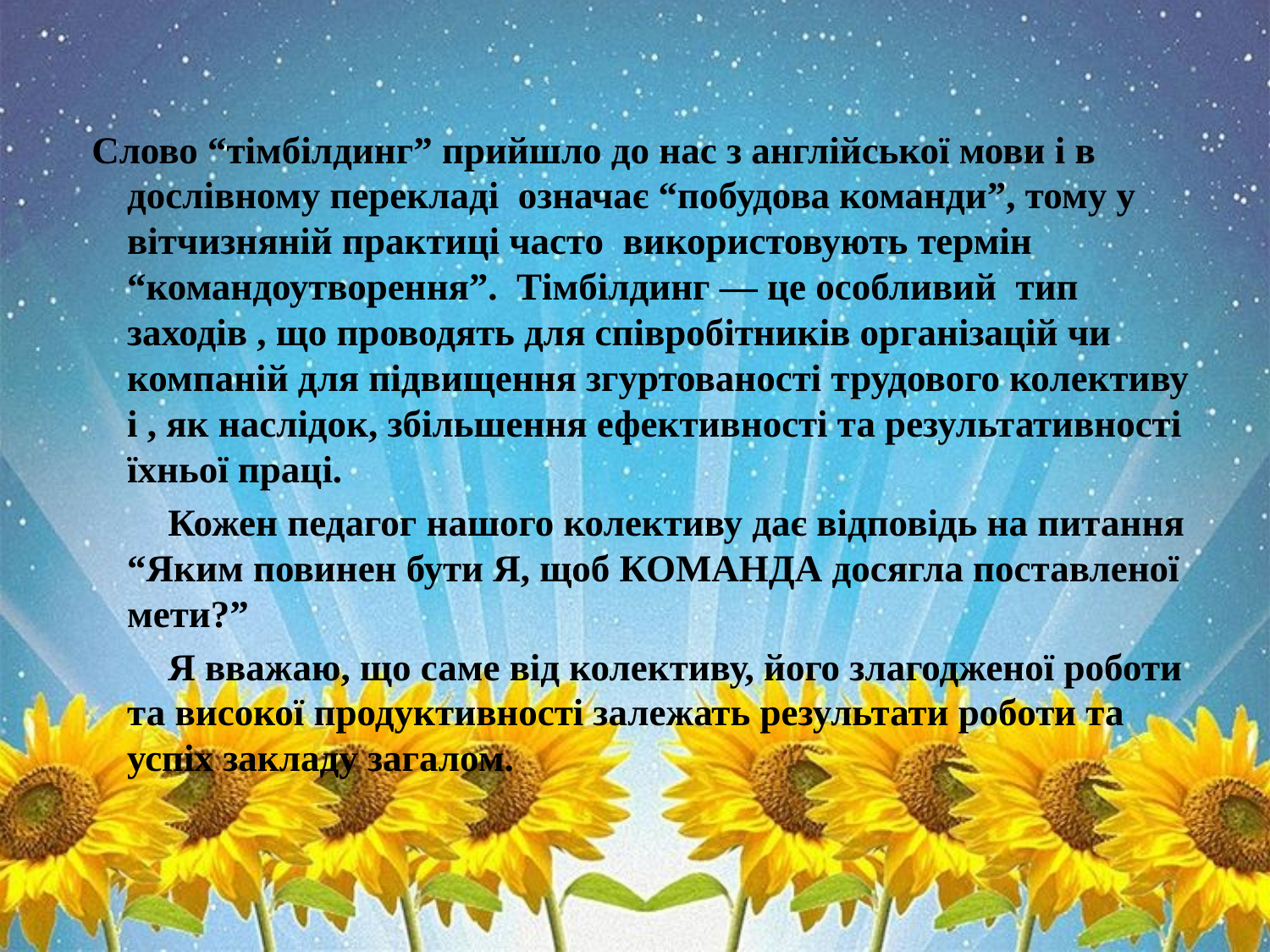

#
 Слово “тімбілдинг” прийшло до нас з англійської мови і в дослівному перекладі  означає “побудова команди”, тому у вітчизняній практиці часто  використовують термін “командоутворення”.  Тімбілдинг — це особливий  тип заходів , що проводять для співробітників організацій чи компаній для підвищення згуртованості трудового колективу і , як наслідок, збільшення ефективності та результативності їхньої праці.
         Кожен педагог нашого колективу дає відповідь на питання “Яким повинен бути Я, щоб КОМАНДА досягла поставленої мети?”
         Я вважаю, що саме від колективу, його злагодженої роботи та високої продуктивності залежать результати роботи та успіх закладу загалом.